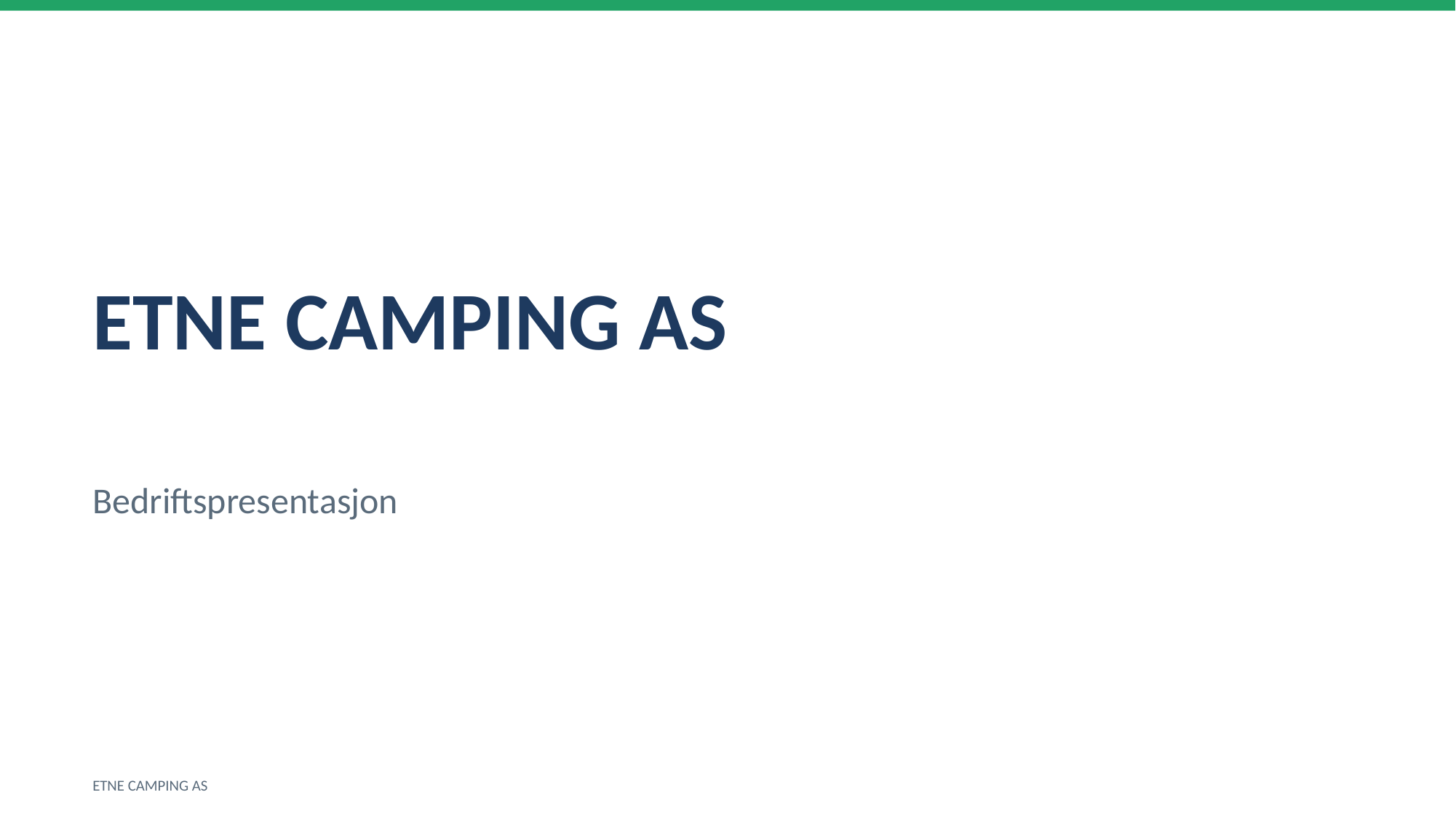

ETNE CAMPING AS
Bedriftspresentasjon
ETNE CAMPING AS